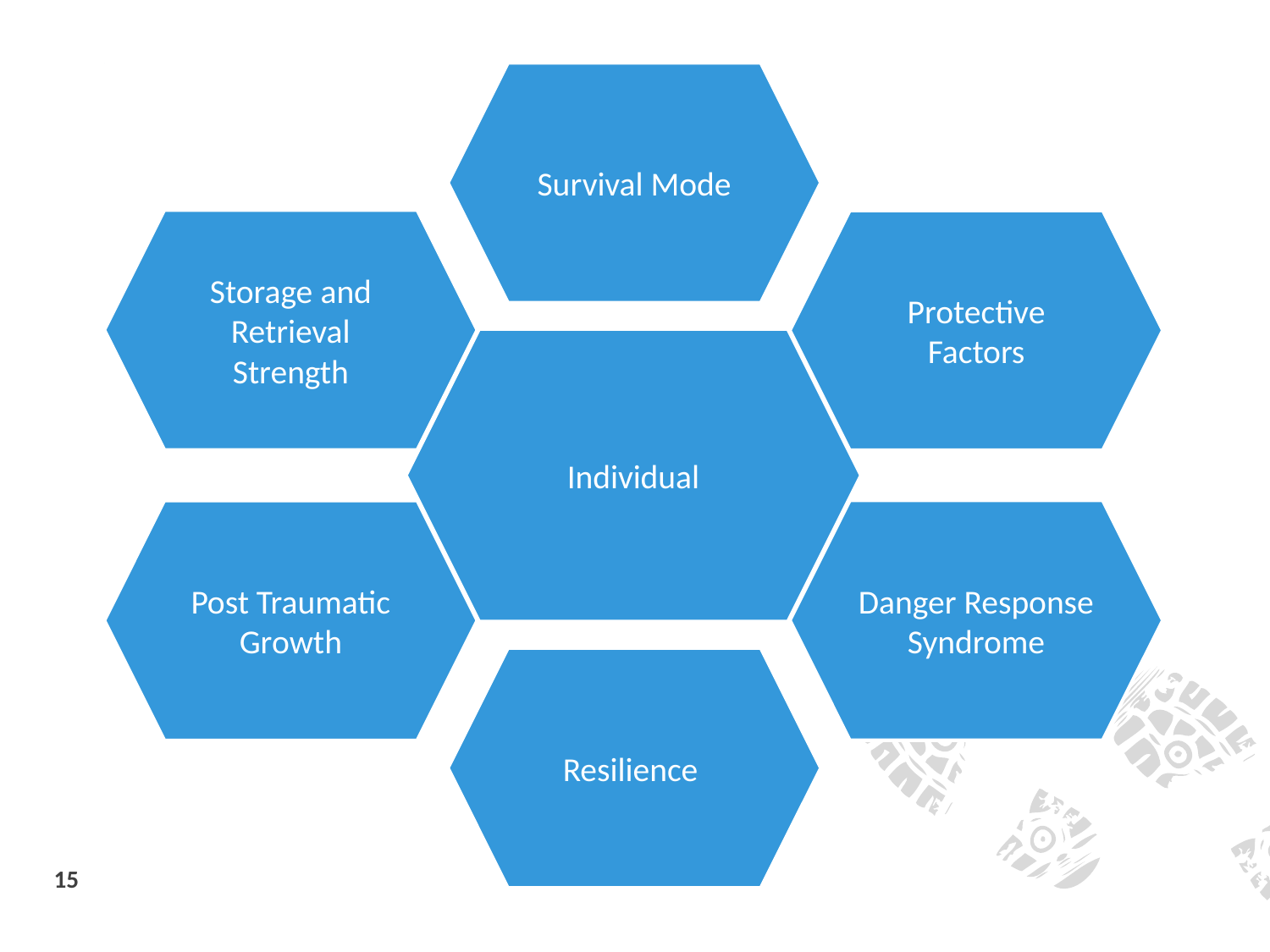

Individual
Survival Mode
Protective Factors
Danger Response Syndrome
Resilience
Post Traumatic Growth
Storage and Retrieval Strength
15